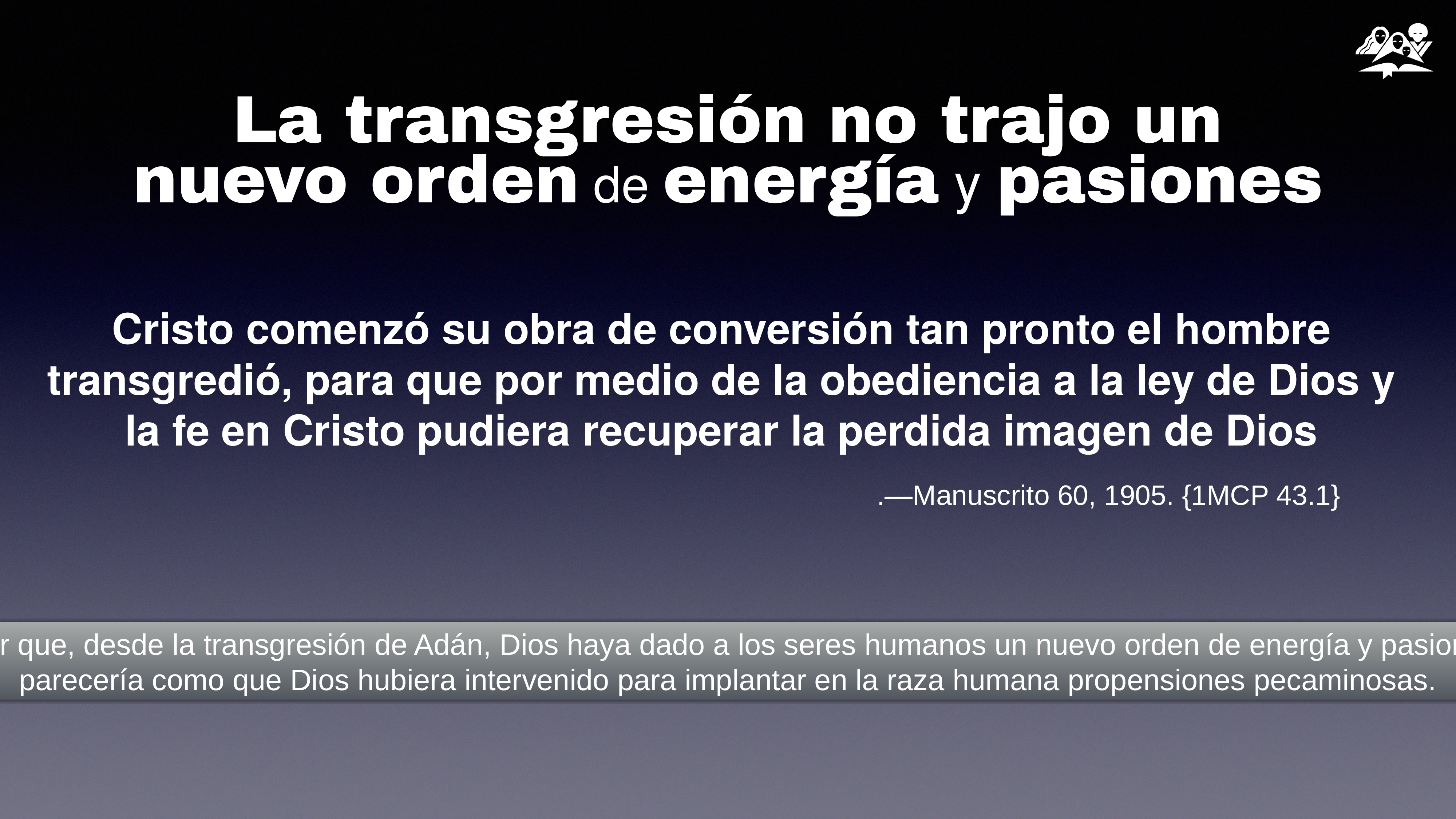

# La transgresión no trajo un nuevo orden de energía y pasiones
Cristo comenzó su obra de conversión tan pronto el hombre transgredió, para que por medio de la obediencia a la ley de Dios y la fe en Cristo pudiera recuperar la perdida imagen de Dios
.—Manuscrito 60, 1905. {1MCP 43.1}
No hemos de suponer que, desde la transgresión de Adán, Dios haya dado a los seres humanos un nuevo orden de energía y pasiones, porque entonces parecería como que Dios hubiera intervenido para implantar en la raza humana propensiones pecaminosas.